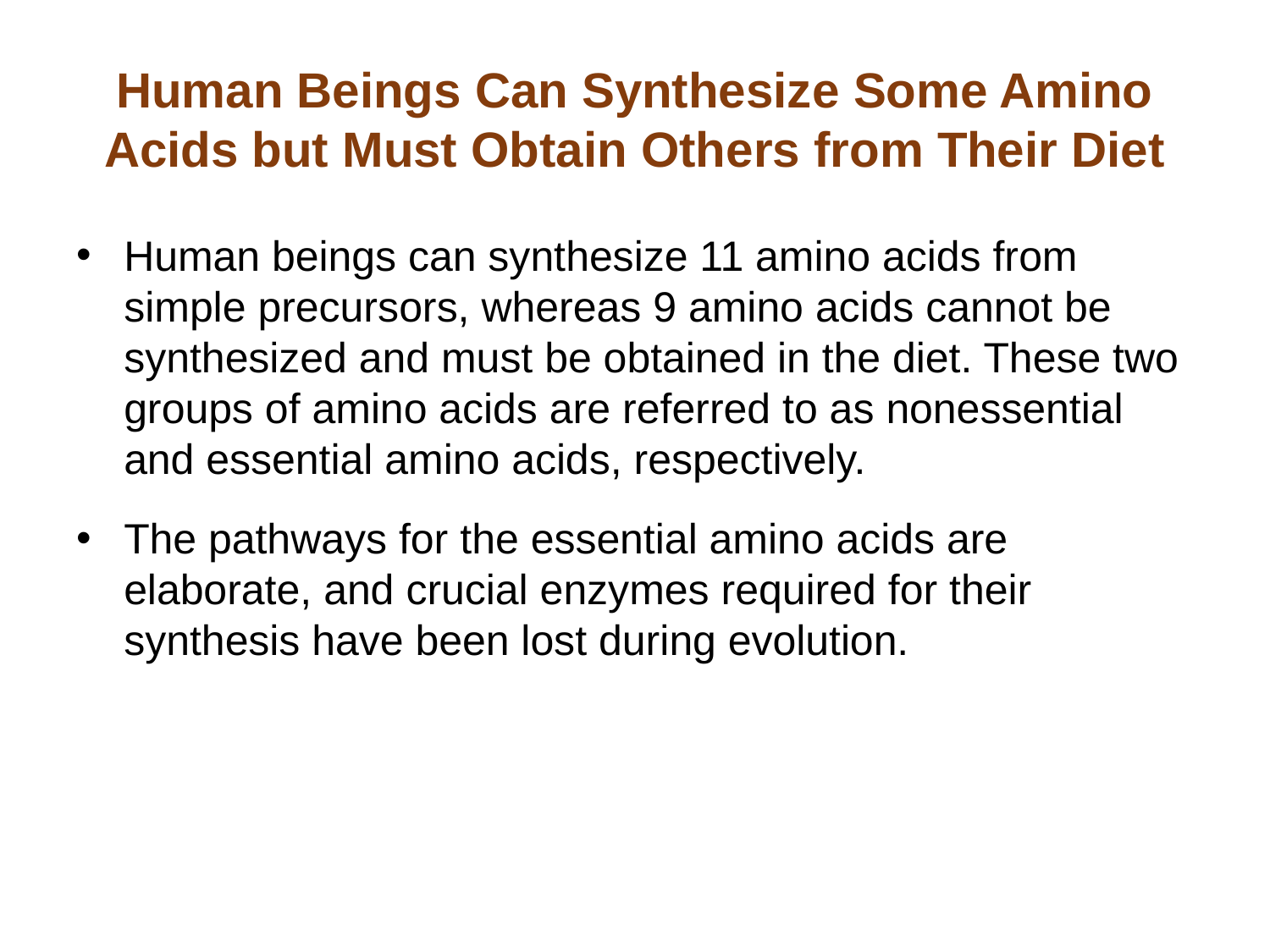

# Human Beings Can Synthesize Some Amino Acids but Must Obtain Others from Their Diet
Human beings can synthesize 11 amino acids from simple precursors, whereas 9 amino acids cannot be synthesized and must be obtained in the diet. These two groups of amino acids are referred to as nonessential and essential amino acids, respectively.
The pathways for the essential amino acids are elaborate, and crucial enzymes required for their synthesis have been lost during evolution.